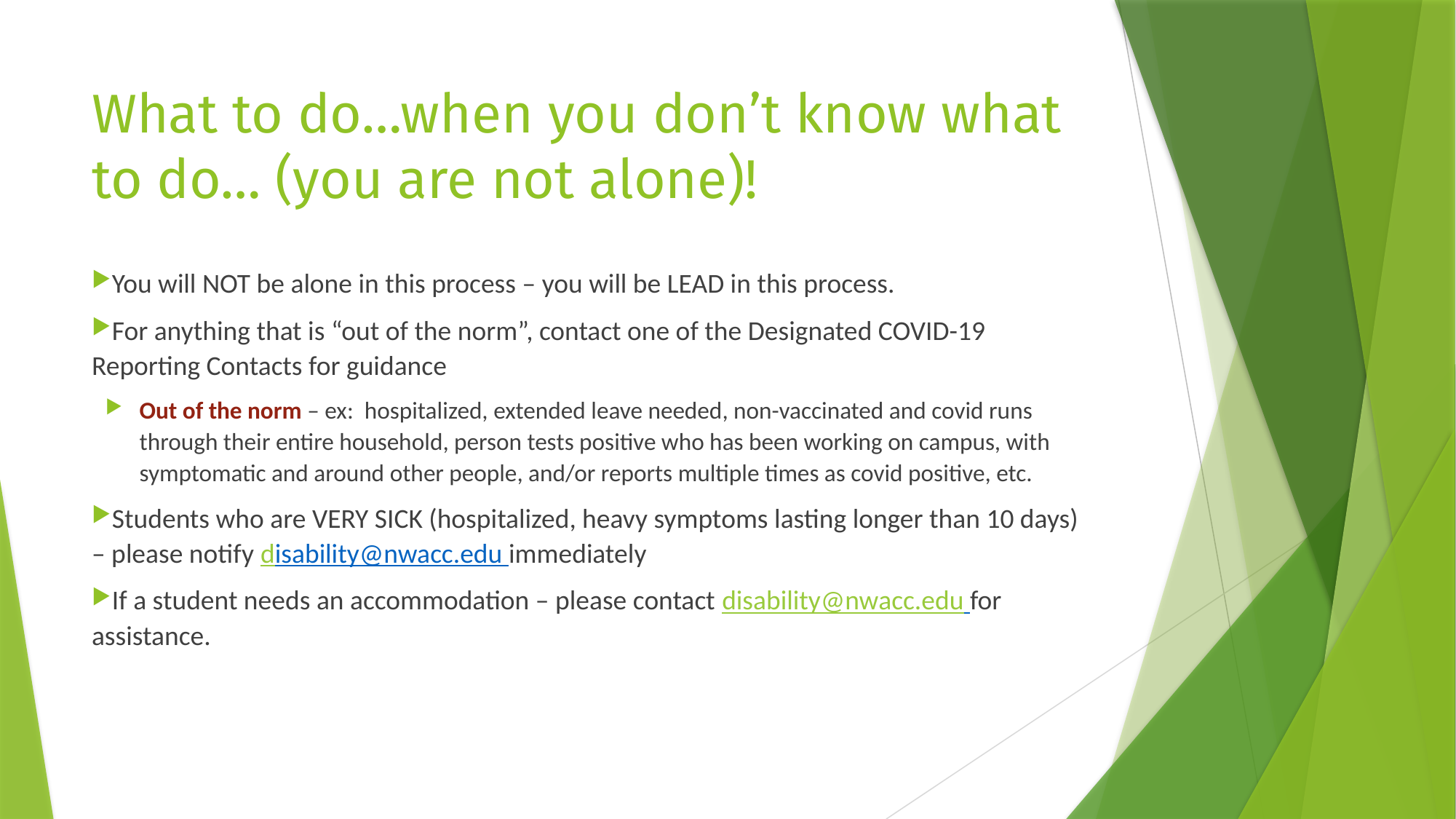

# What to do…when you don’t know what to do… (you are not alone)!
You will NOT be alone in this process – you will be LEAD in this process.
For anything that is “out of the norm”, contact one of the Designated COVID-19 Reporting Contacts for guidance
Out of the norm – ex:  hospitalized, extended leave needed, non-vaccinated and covid runs through their entire household, person tests positive who has been working on campus, with symptomatic and around other people, and/or reports multiple times as covid positive, etc.
Students who are VERY SICK (hospitalized, heavy symptoms lasting longer than 10 days) – please notify disability@nwacc.edu immediately
If a student needs an accommodation – please contact disability@nwacc.edu for assistance.